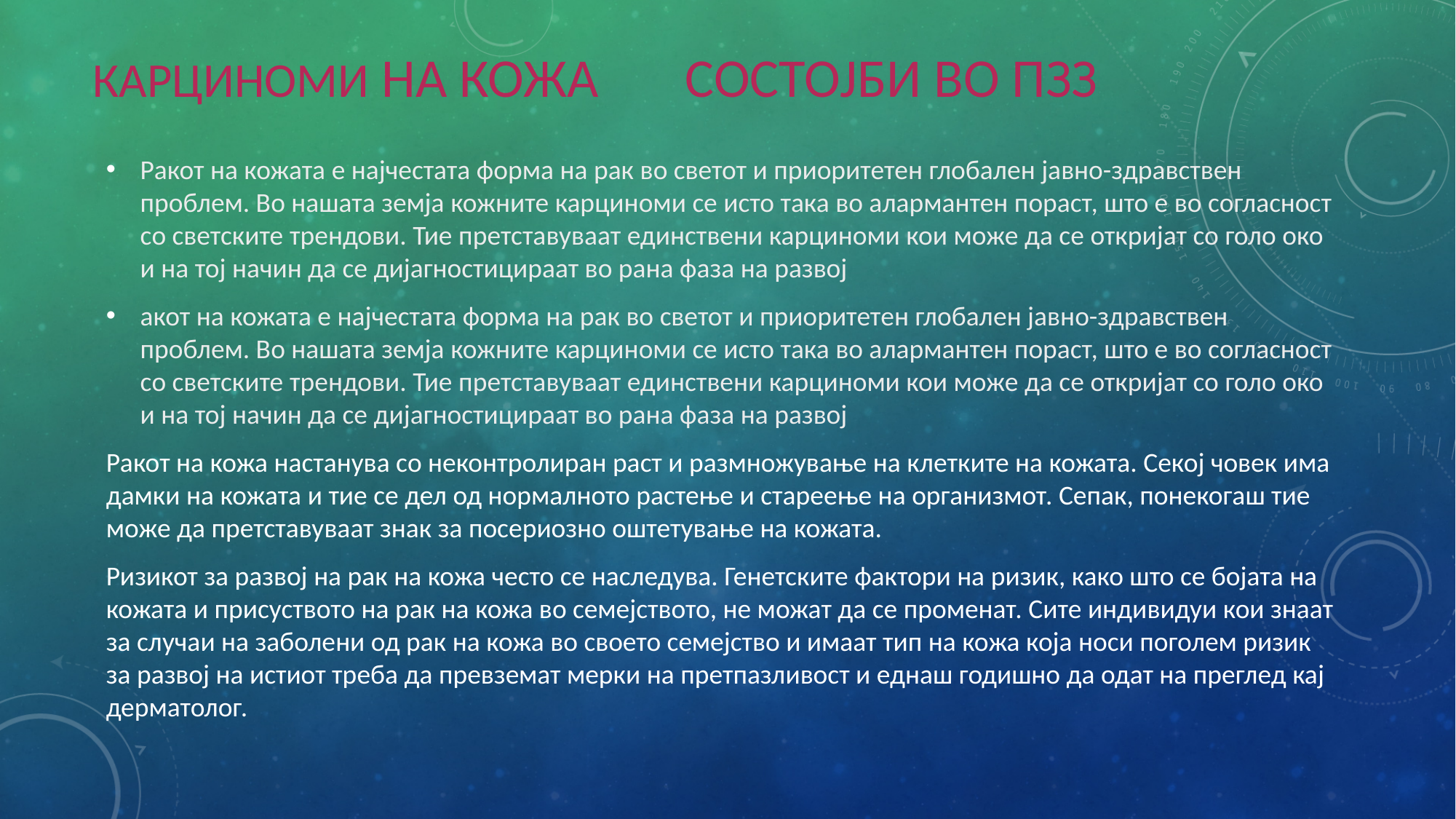

# Карциноми на кожа       состојби во ПЗЗ
Ракот на кожата е најчестата форма на рак во светот и приоритетен глобален јавно-здравствен проблем. Во нашата земја кожните карциноми се исто така во алармантен пораст, што е во согласност со светските трендови. Тие претставуваат единствени карциноми кои може да се откријат со голо око и на тој начин да се дијагностицираат во рана фаза на развој
акот на кожата е најчестата форма на рак во светот и приоритетен глобален јавно-здравствен проблем. Во нашата земја кожните карциноми се исто така во алармантен пораст, што е во согласност со светските трендови. Тие претставуваат единствени карциноми кои може да се откријат со голо око и на тој начин да се дијагностицираат во рана фаза на развој
Ракот на кожа настанува со неконтролиран раст и размножување на клетките на кожата. Секој човек има дамки на кожата и тие се дел од нормалното растење и стареење на организмот. Сепак, понекогаш тие може да претставуваат знак за посериозно оштетување на кожата.
Ризикот за развој на рак на кожа често се наследува. Генетските фактори на ризик, како што се бојата на кожата и присуството на рак на кожа во семејството, не можат да се променат. Сите индивидуи кои знаат за случаи на заболени од рак на кожа во своето семејство и имаат тип на кожа која носи поголем ризик за развој на истиот треба да превземат мерки на претпазливост и еднаш годишно да одат на преглед кај дерматолог.